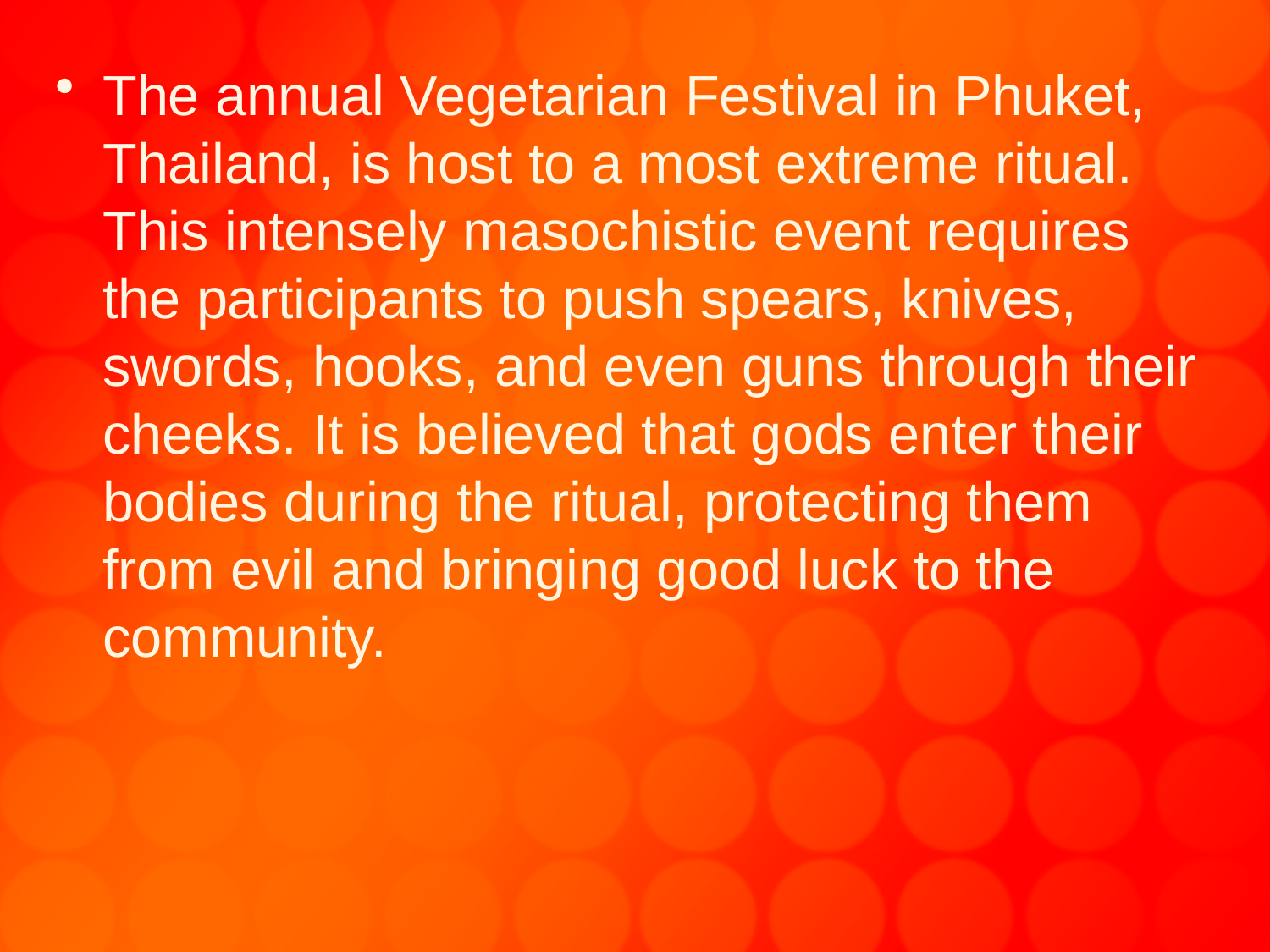

The annual Vegetarian Festival in Phuket, Thailand, is host to a most extreme ritual. This intensely masochistic event requires the participants to push spears, knives, swords, hooks, and even guns through their cheeks. It is believed that gods enter their bodies during the ritual, protecting them from evil and bringing good luck to the community.